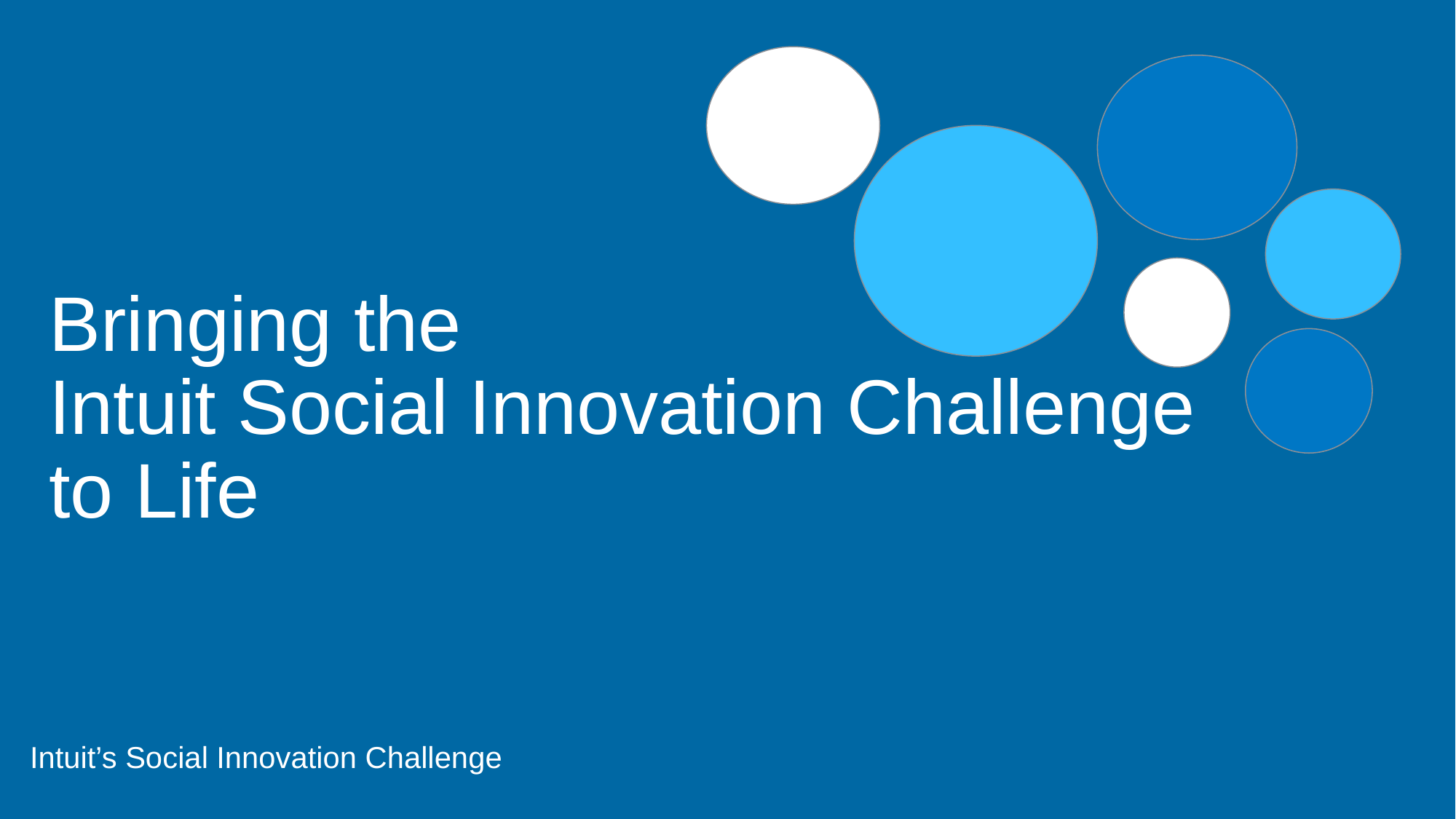

# Bringing the Intuit Social Innovation Challenge to Life

Intuit’s Social Innovation Challenge